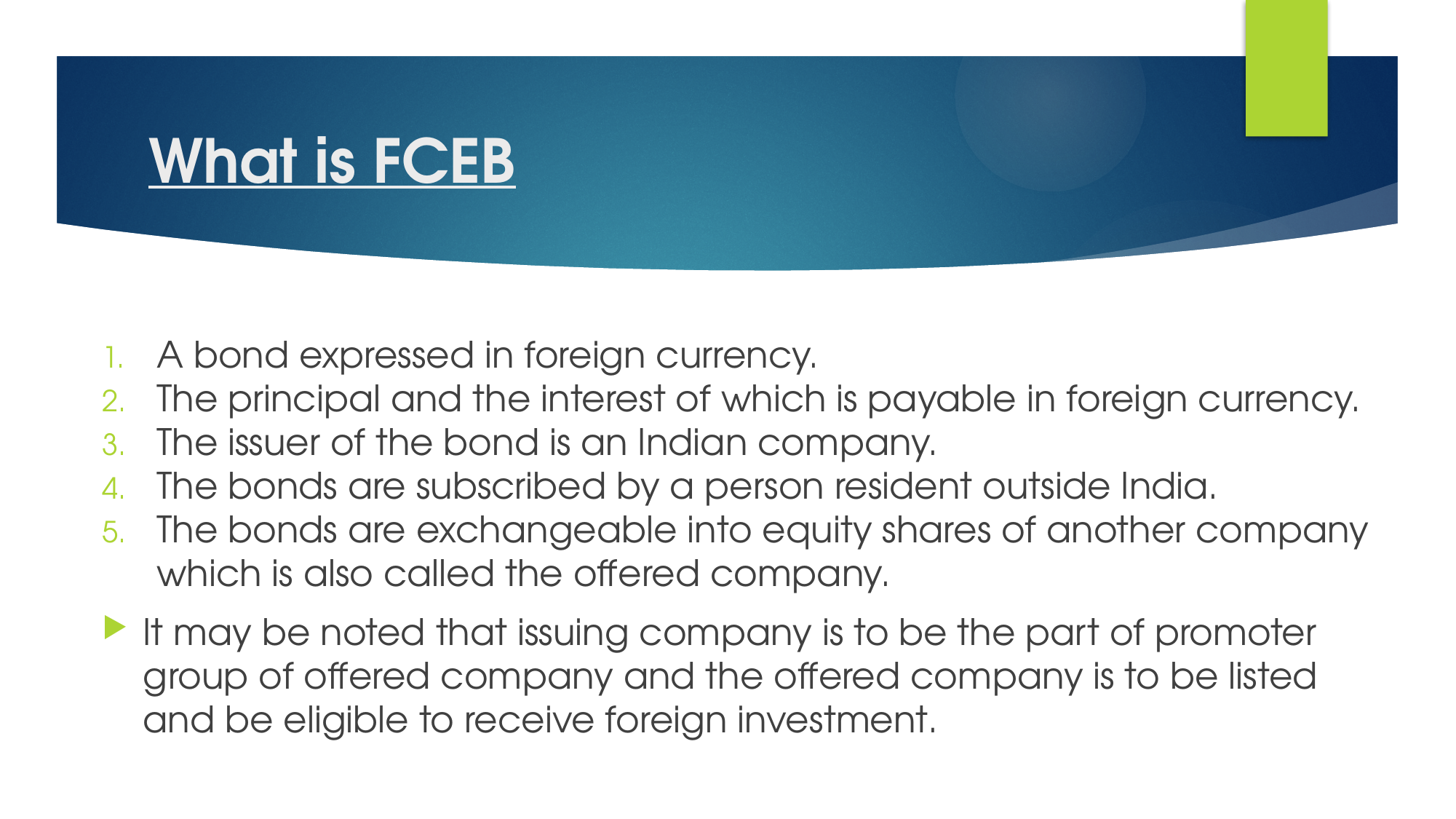

# What is FCEB
A bond expressed in foreign currency.
The principal and the interest of which is payable in foreign currency.
The issuer of the bond is an Indian company.
The bonds are subscribed by a person resident outside India.
The bonds are exchangeable into equity shares of another company which is also called the offered company.
It may be noted that issuing company is to be the part of promoter group of offered company and the offered company is to be listed and be eligible to receive foreign investment.